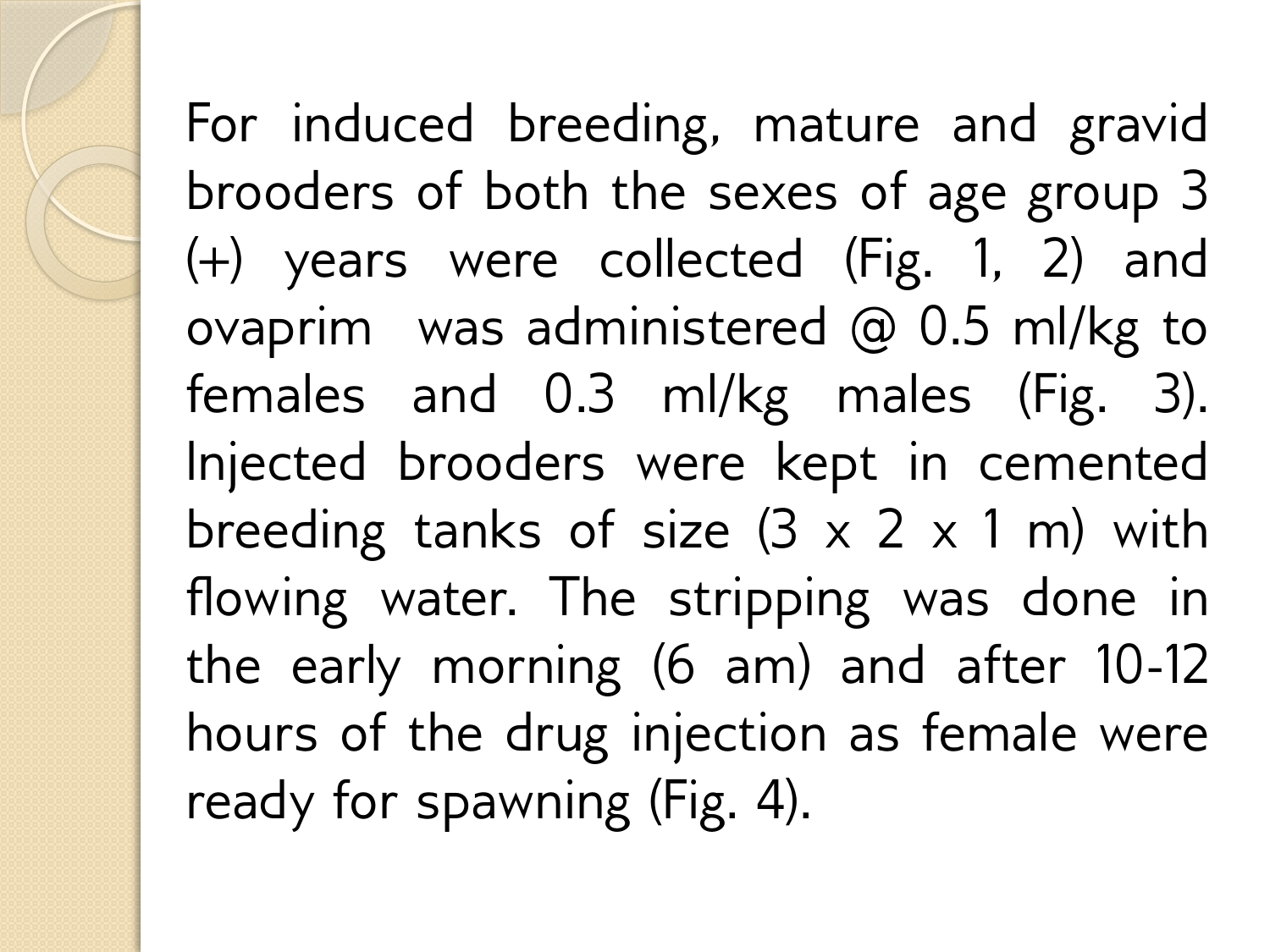

For induced breeding, mature and gravid brooders of both the sexes of age group 3 (+) years were collected (Fig. 1, 2) and ovaprim  was administered @ 0.5 ml/kg to females and 0.3 ml/kg males (Fig. 3). Injected brooders were kept in cemented breeding tanks of size (3 x 2 x 1 m) with flowing water. The stripping was done in the early morning (6 am) and after 10-12 hours of the drug injection as female were ready for spawning (Fig. 4).